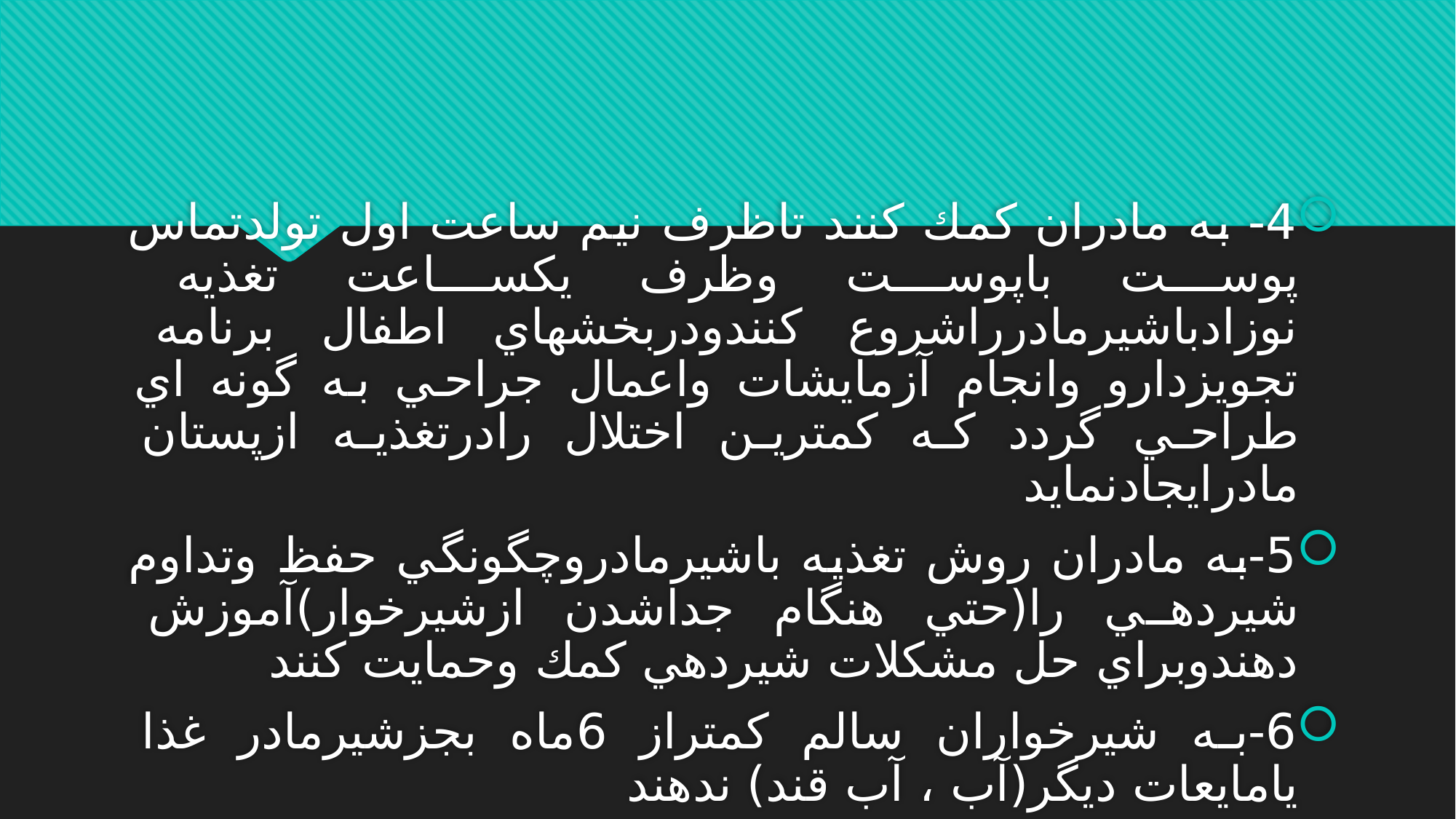

4- به مادران كمك كنند تاظرف نيم ساعت اول تولدتماس پوست باپوست وظرف يكساعت تغذيه نوزادباشيرمادرراشروع كنندودربخشهاي اطفال برنامه تجويزدارو وانجام آزمايشات واعمال جراحي به گونه اي طراحي گردد كه كمترين اختلال رادرتغذيه ازپستان مادرايجادنمايد
5-	به مادران روش تغذيه باشيرمادروچگونگي حفظ وتداوم شيردهي را(حتي هنگام جداشدن ازشيرخوار)آموزش دهندوبراي حل مشكلات شيردهي كمك وحمايت كنند
6-	به شيرخواران سالم كمتراز 6ماه بجزشيرمادر غذا يامايعات ديگر(آب ، آب قند) ندهند